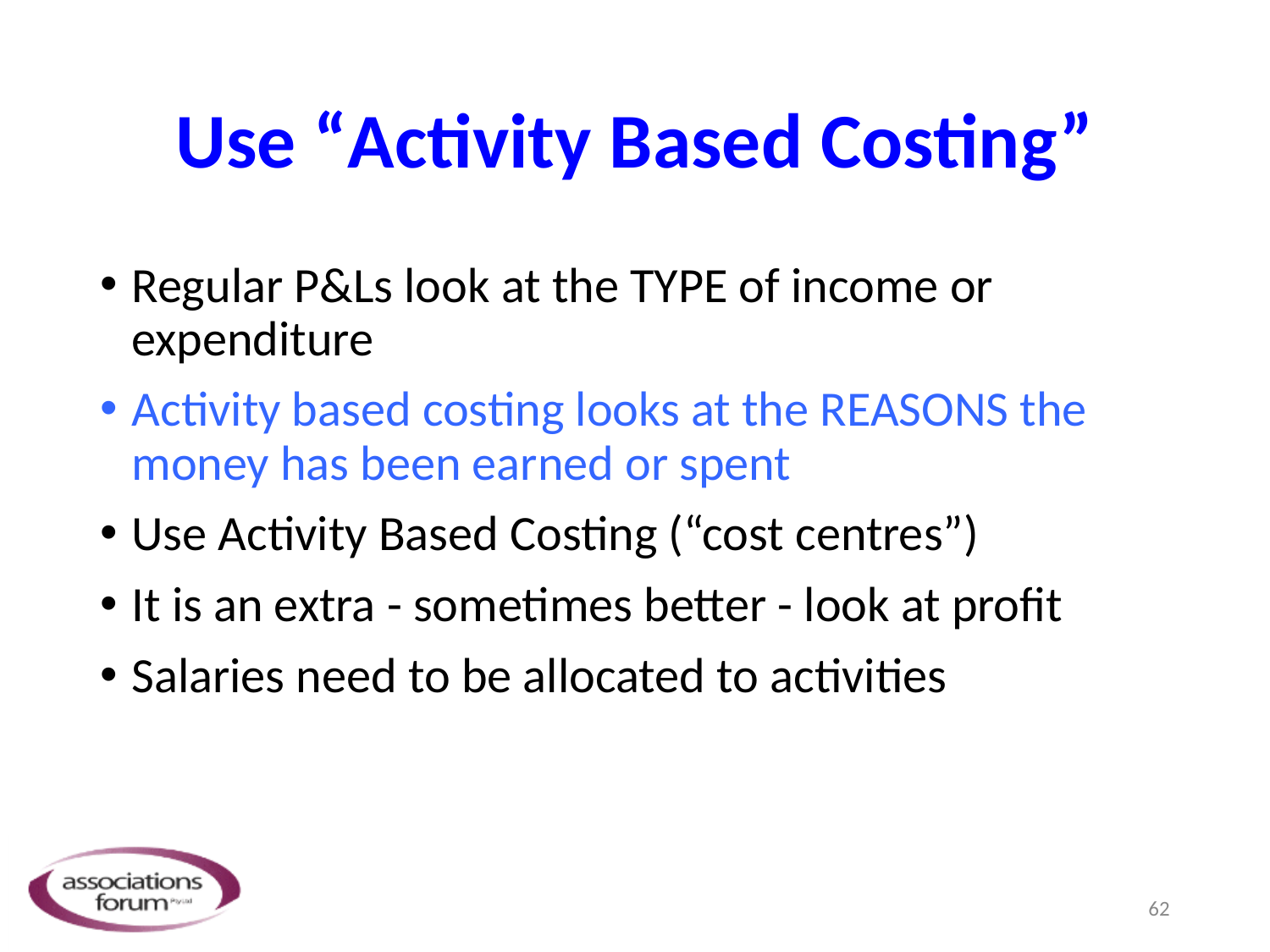

# Use “Activity Based Costing”
Regular P&Ls look at the TYPE of income or expenditure
Activity based costing looks at the REASONS the money has been earned or spent
Use Activity Based Costing (“cost centres”)
It is an extra - sometimes better - look at profit
Salaries need to be allocated to activities
62